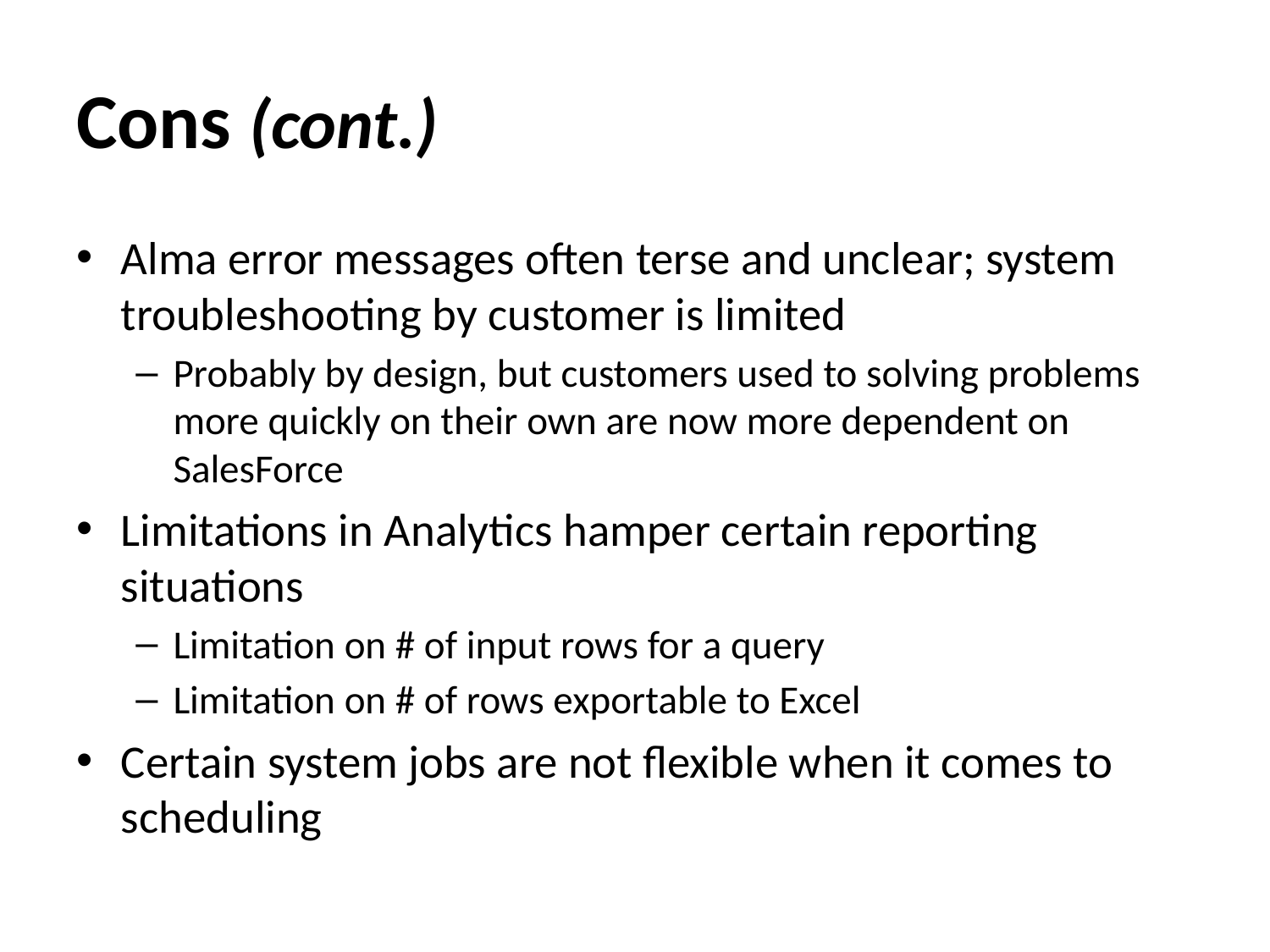

# Cons (cont.)
Alma error messages often terse and unclear; system troubleshooting by customer is limited
Probably by design, but customers used to solving problems more quickly on their own are now more dependent on SalesForce
Limitations in Analytics hamper certain reporting situations
Limitation on # of input rows for a query
Limitation on # of rows exportable to Excel
Certain system jobs are not flexible when it comes to scheduling